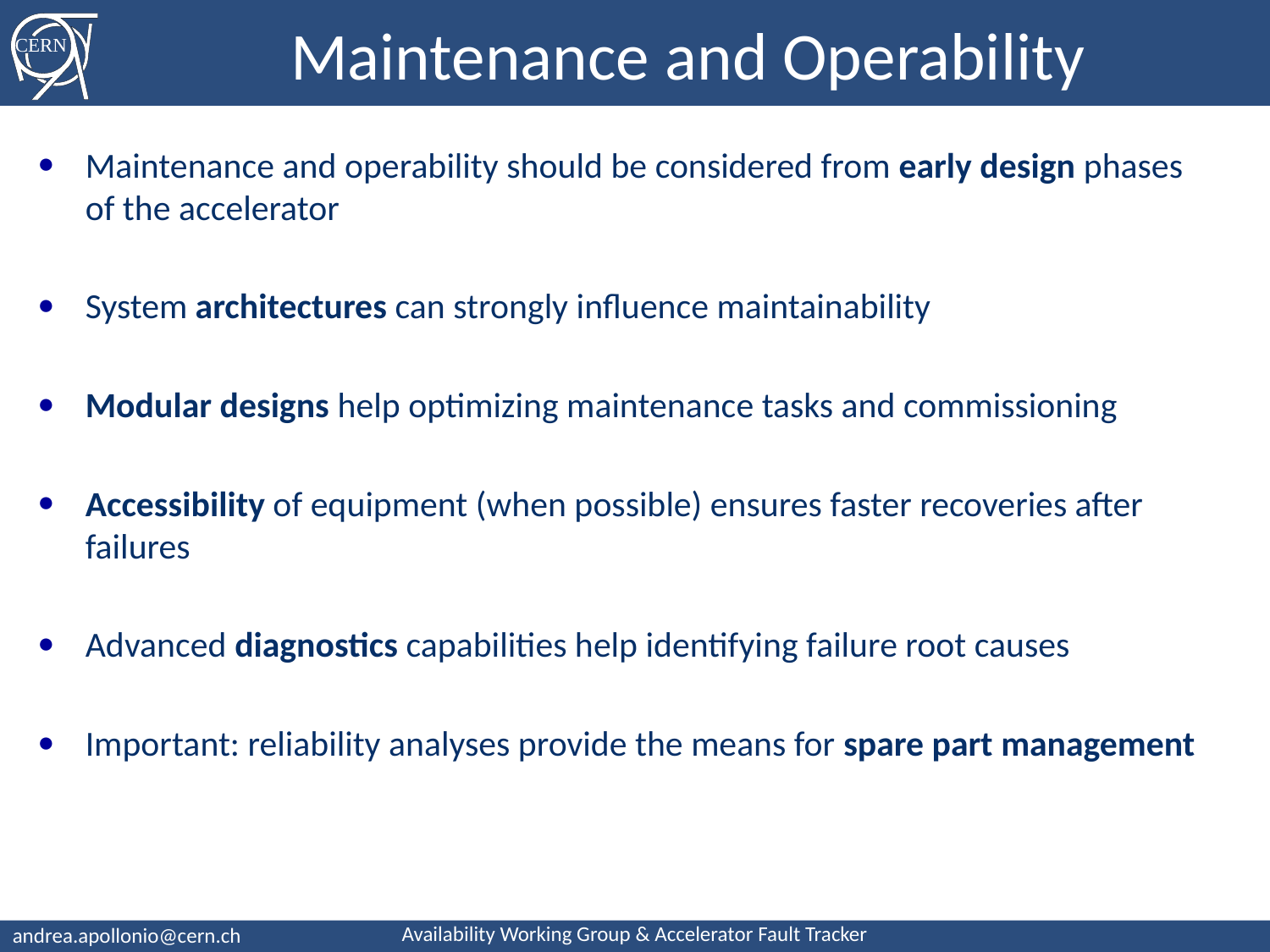

Maintenance and Operability
Maintenance and operability should be considered from early design phases of the accelerator

System architectures can strongly influence maintainability

Modular designs help optimizing maintenance tasks and commissioning

Accessibility of equipment (when possible) ensures faster recoveries after failures

Advanced diagnostics capabilities help identifying failure root causes

Important: reliability analyses provide the means for spare part management